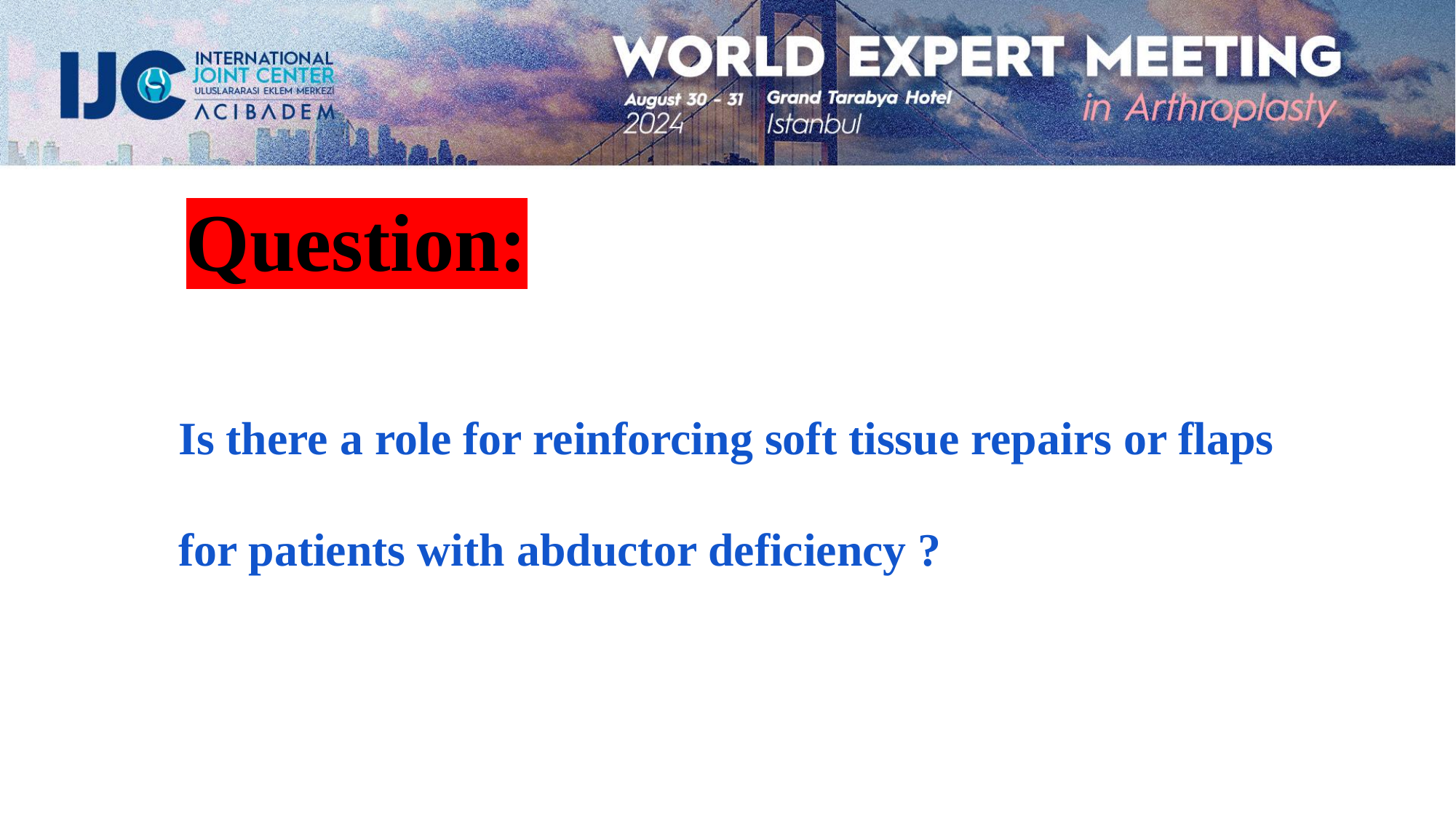

Question:

Is there a role for reinforcing soft tissue repairs or flaps for patients with abductor deficiency ?